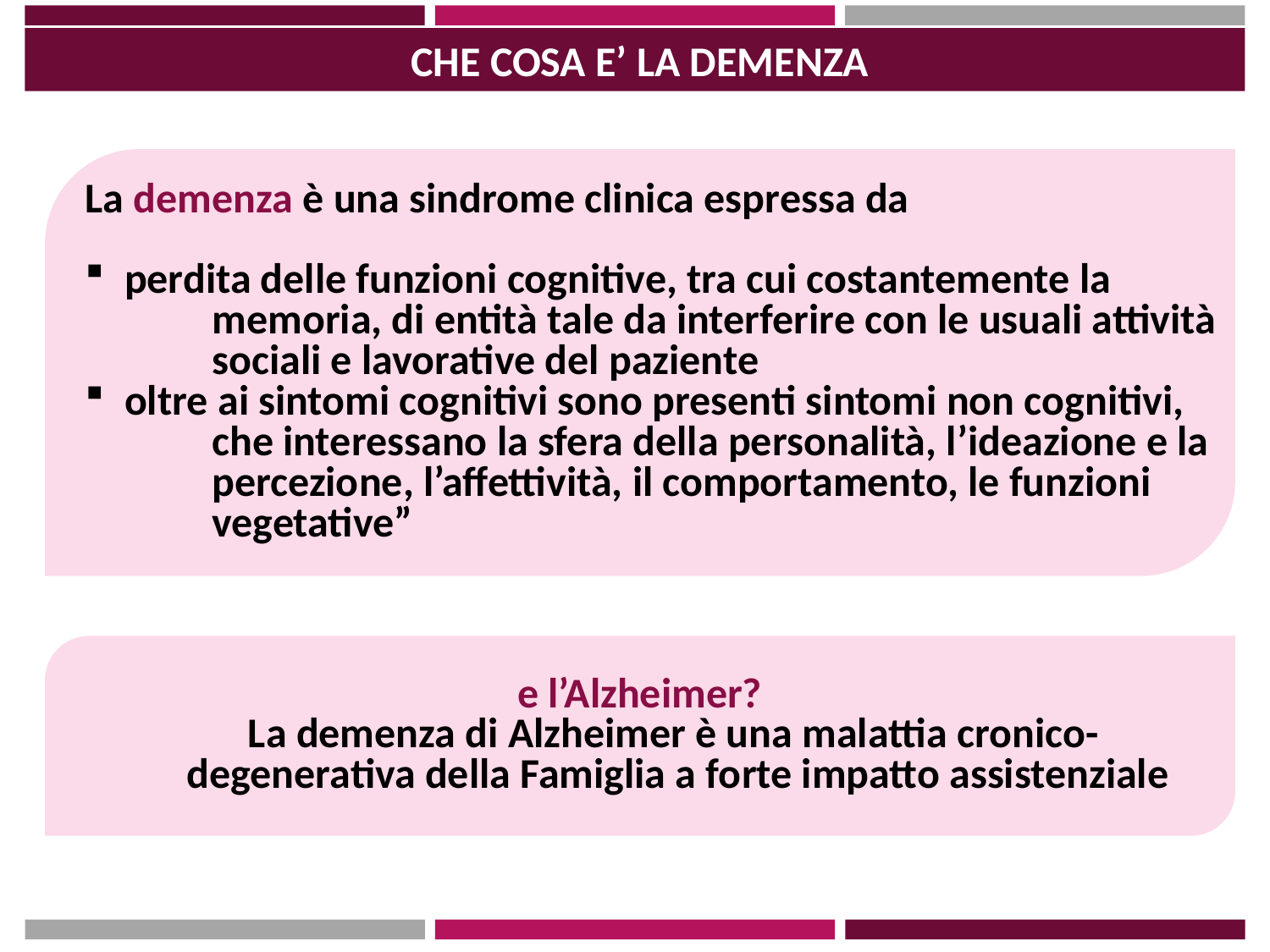

CHE COSA E’ LA DEMENZA
La demenza è una sindrome clinica espressa da

 perdita delle funzioni cognitive, tra cui costantemente la
	memoria, di entità tale da interferire con le usuali attività
	sociali e lavorative del paziente
 oltre ai sintomi cognitivi sono presenti sintomi non cognitivi,
	che interessano la sfera della personalità, l’ideazione e la
	percezione, l’affettività, il comportamento, le funzioni
	vegetative”
e l’Alzheimer?
         La demenza di Alzheimer è una malattia cronico-
         degenerativa della Famiglia a forte impatto assistenziale